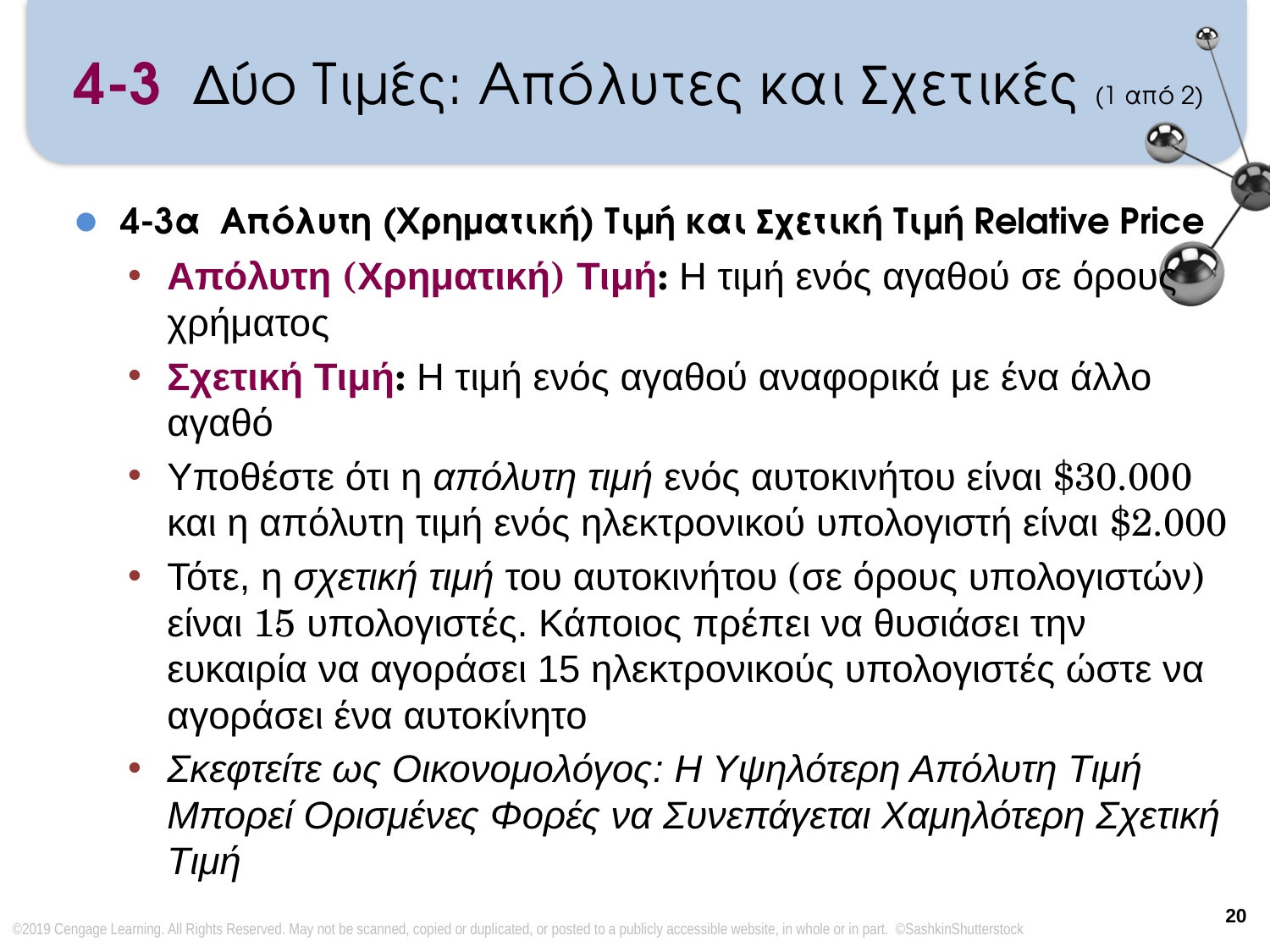

# 4-3  Δύο Τιμές: Απόλυτες και Σχετικές (1 από 2)
4-3α  Απόλυτη (Χρηματική) Τιμή και Σχετική Τιμή Relative Price
Απόλυτη (Χρηματική) Τιμή: Η τιμή ενός αγαθού σε όρους χρήματος
Σχετική Τιμή: Η τιμή ενός αγαθού αναφορικά με ένα άλλο αγαθό
Υποθέστε ότι η απόλυτη τιμή ενός αυτοκινήτου είναι $30.000 και η απόλυτη τιμή ενός ηλεκτρονικού υπολογιστή είναι $2.000
Τότε, η σχετική τιμή του αυτοκινήτου (σε όρους υπολογιστών) είναι 15 υπολογιστές. Κάποιος πρέπει να θυσιάσει την ευκαιρία να αγοράσει 15 ηλεκτρονικούς υπολογιστές ώστε να αγοράσει ένα αυτοκίνητο
Σκεφτείτε ως Οικονομολόγος: Η Υψηλότερη Απόλυτη Τιμή Μπορεί Ορισμένες Φορές να Συνεπάγεται Χαμηλότερη Σχετική Τιμή
20